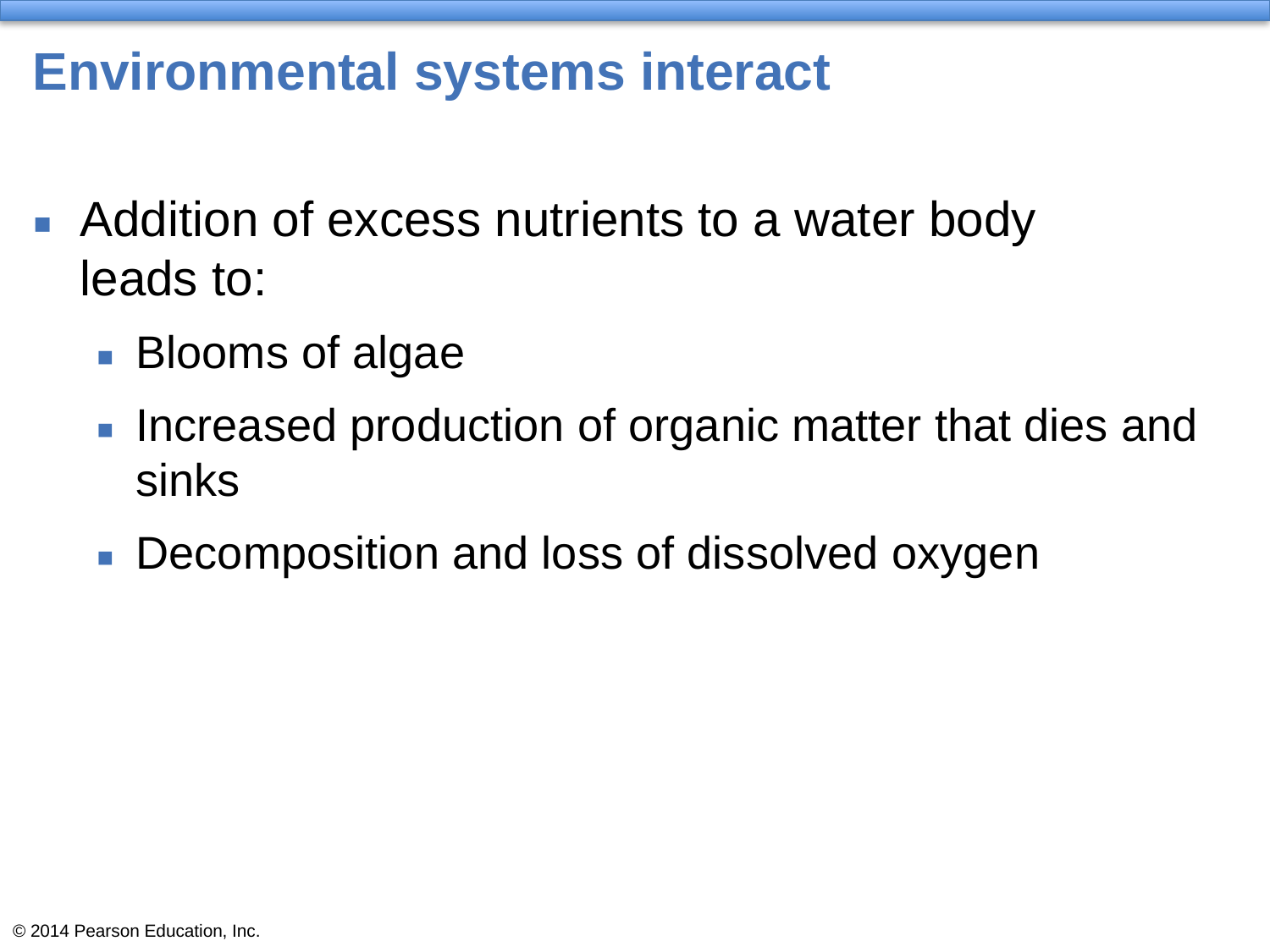

# Environmental systems interact
Addition of excess nutrients to a water body
leads to:
Blooms of algae
Increased production of organic matter that dies and sinks
Decomposition and loss of dissolved oxygen